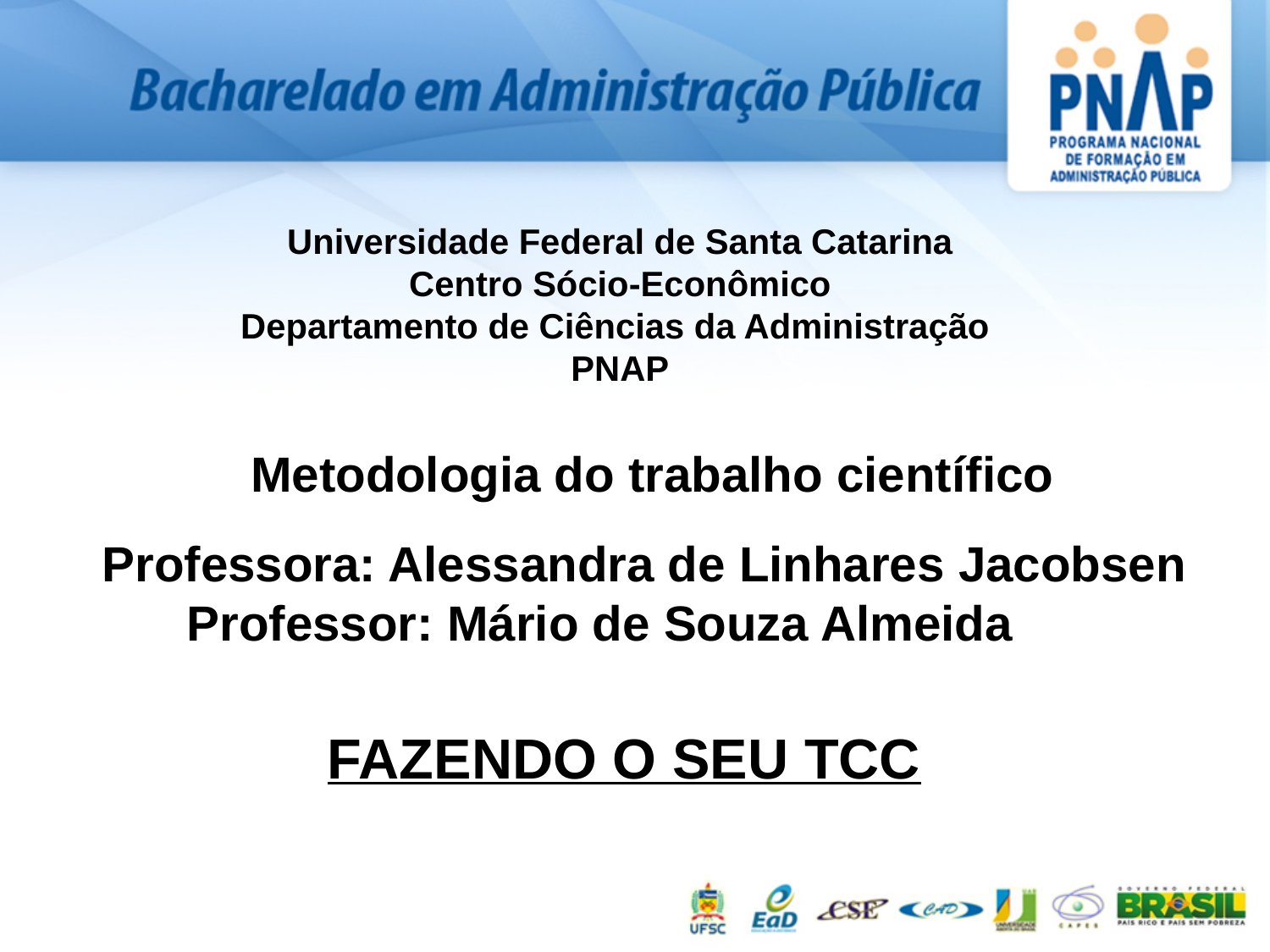

Universidade Federal de Santa Catarina
Centro Sócio-Econômico
Departamento de Ciências da Administração
PNAP

FAZENDO O SEU TCC
Metodologia do trabalho científico
Professora: Alessandra de Linhares Jacobsen
Professor: Mário de Souza Almeida